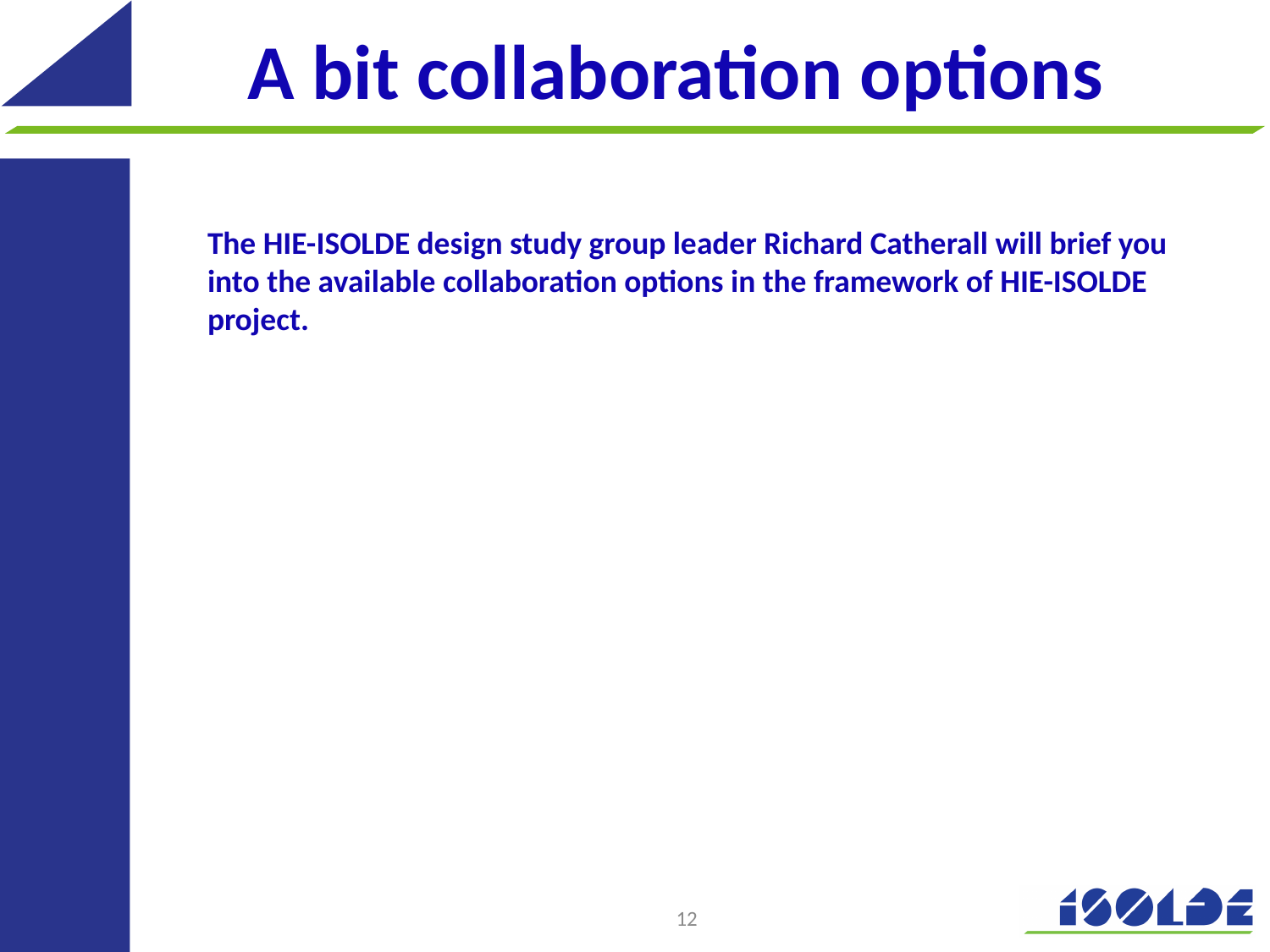

# A bit collaboration options
The HIE-ISOLDE design study group leader Richard Catherall will brief you
into the available collaboration options in the framework of HIE-ISOLDE project.
12